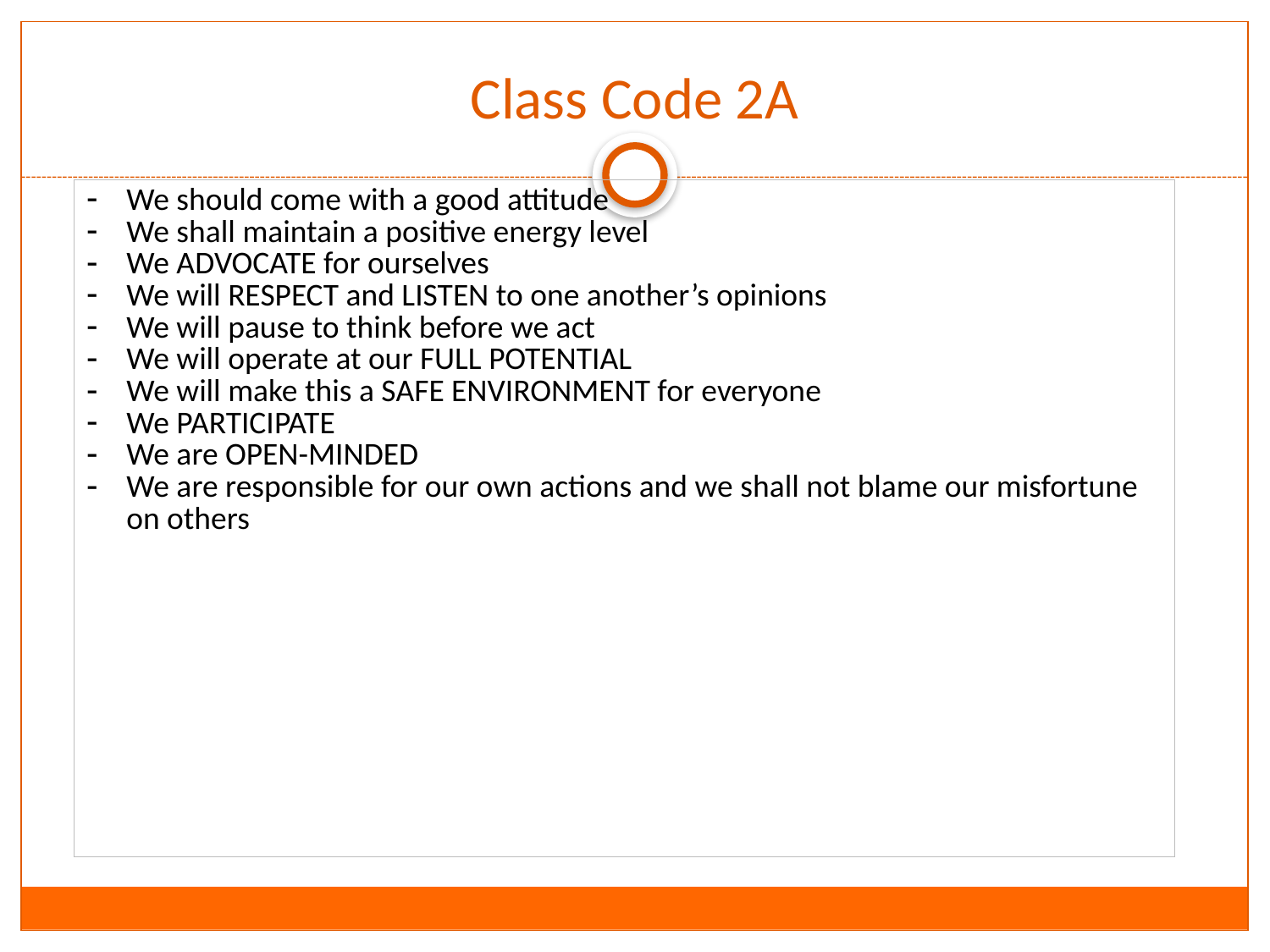

# Class Code 2A
| We should come with a good attitude We shall maintain a positive energy level We ADVOCATE for ourselves We will RESPECT and LISTEN to one another’s opinions We will pause to think before we act We will operate at our FULL POTENTIAL We will make this a SAFE ENVIRONMENT for everyone We PARTICIPATE We are OPEN-MINDED We are responsible for our own actions and we shall not blame our misfortune on others |
| --- |